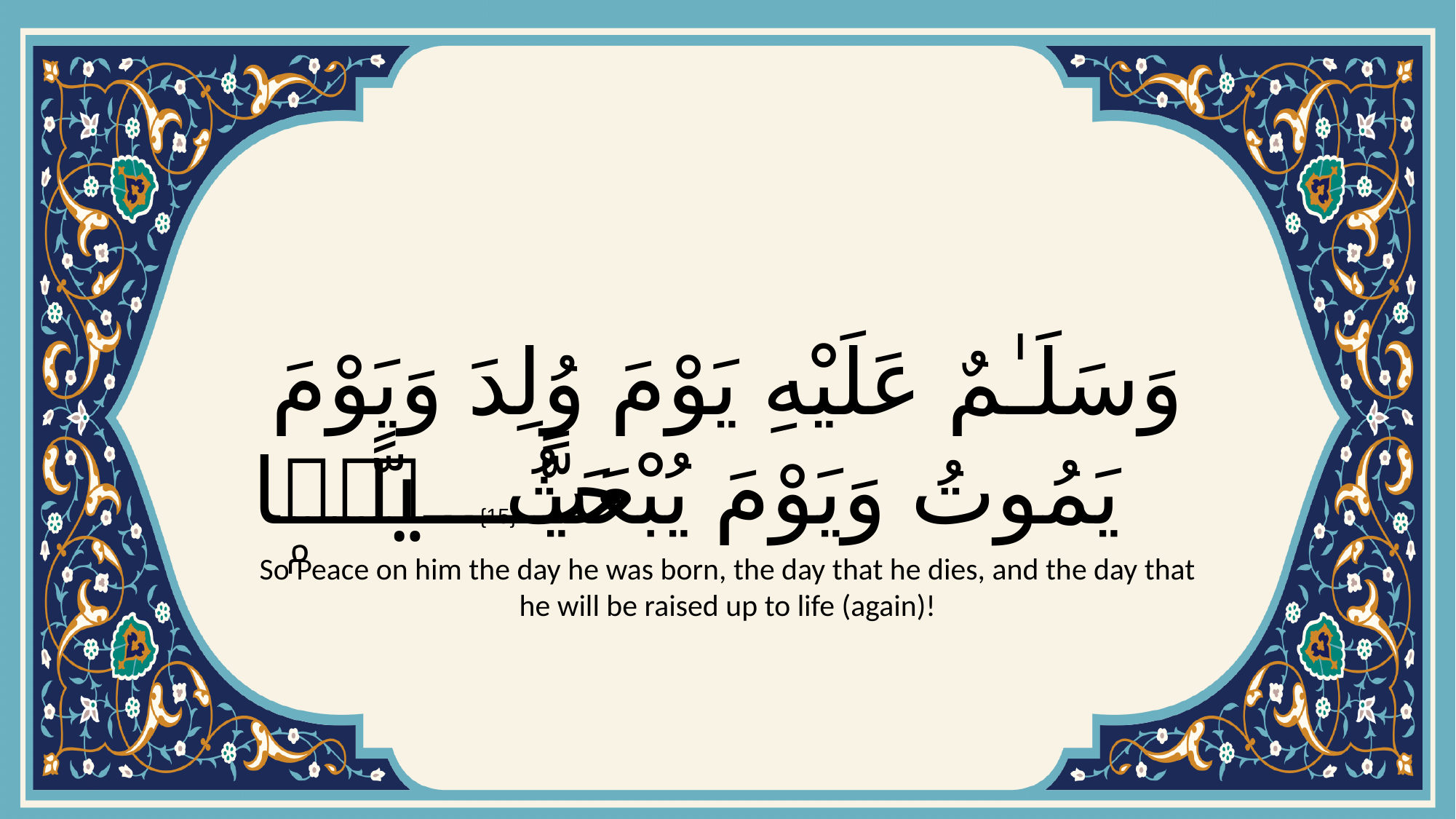

# وَسَلَـٰمٌ عَلَيْهِ يَوْمَ وُلِدَ وَيَوْمَ يَمُوتُ وَيَوْمَ يُبْعَثُ حَيًّۭا
{15}
So Peace on him the day he was born, the day that he dies, and the day that he will be raised up to life (again)!